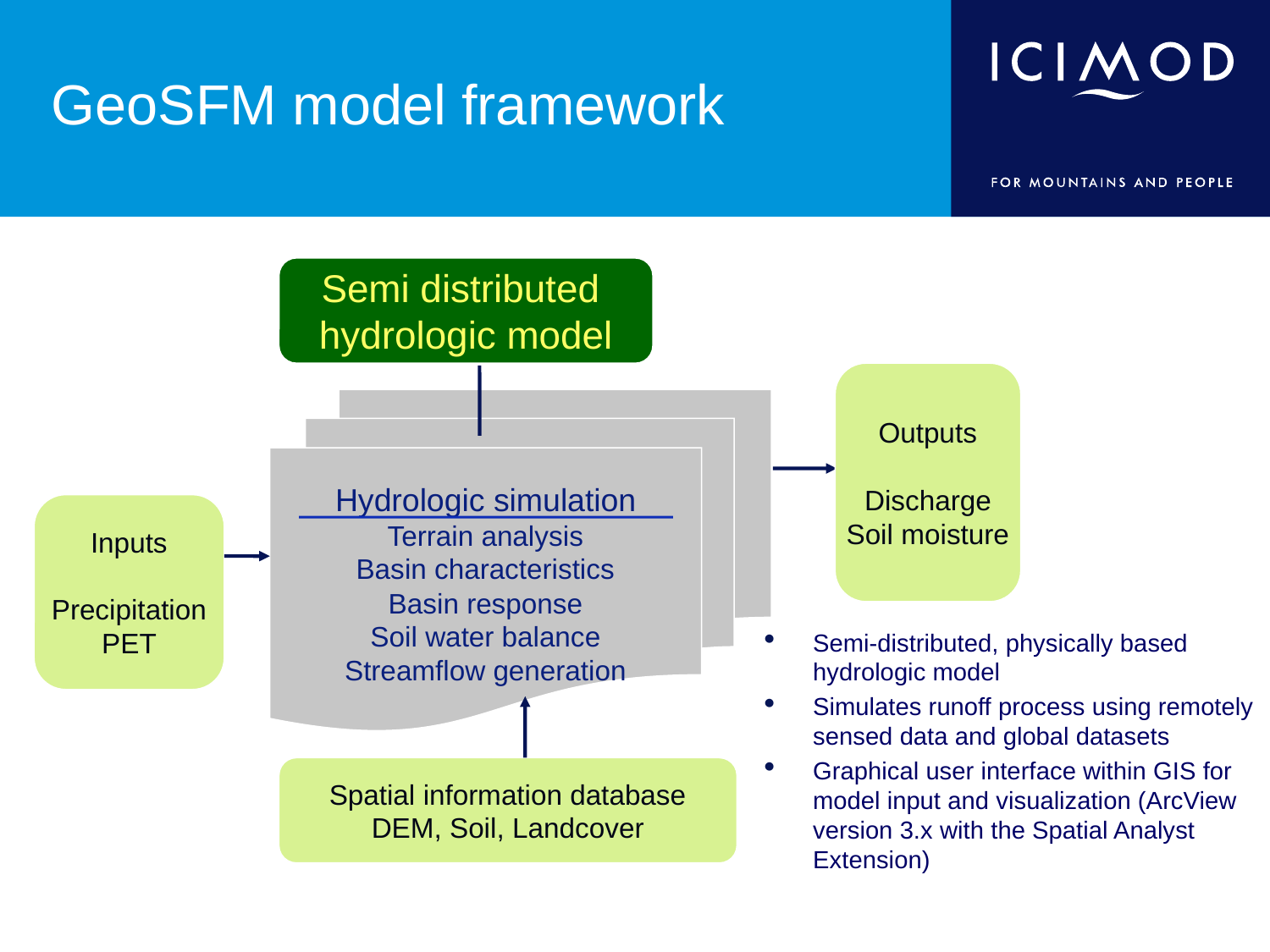

# GeoSFM model framework
Semi distributed
hydrologic model
Outputs

Discharge
Soil moisture

Hydrologic simulation
Terrain analysis
Basin characteristics
Basin response
Soil water balance
Streamflow generation

Inputs

Precipitation
PET

Spatial information database
DEM, Soil, Landcover

Semi-distributed, physically based hydrologic model
Simulates runoff process using remotely sensed data and global datasets
Graphical user interface within GIS for model input and visualization (ArcView version 3.x with the Spatial Analyst Extension)